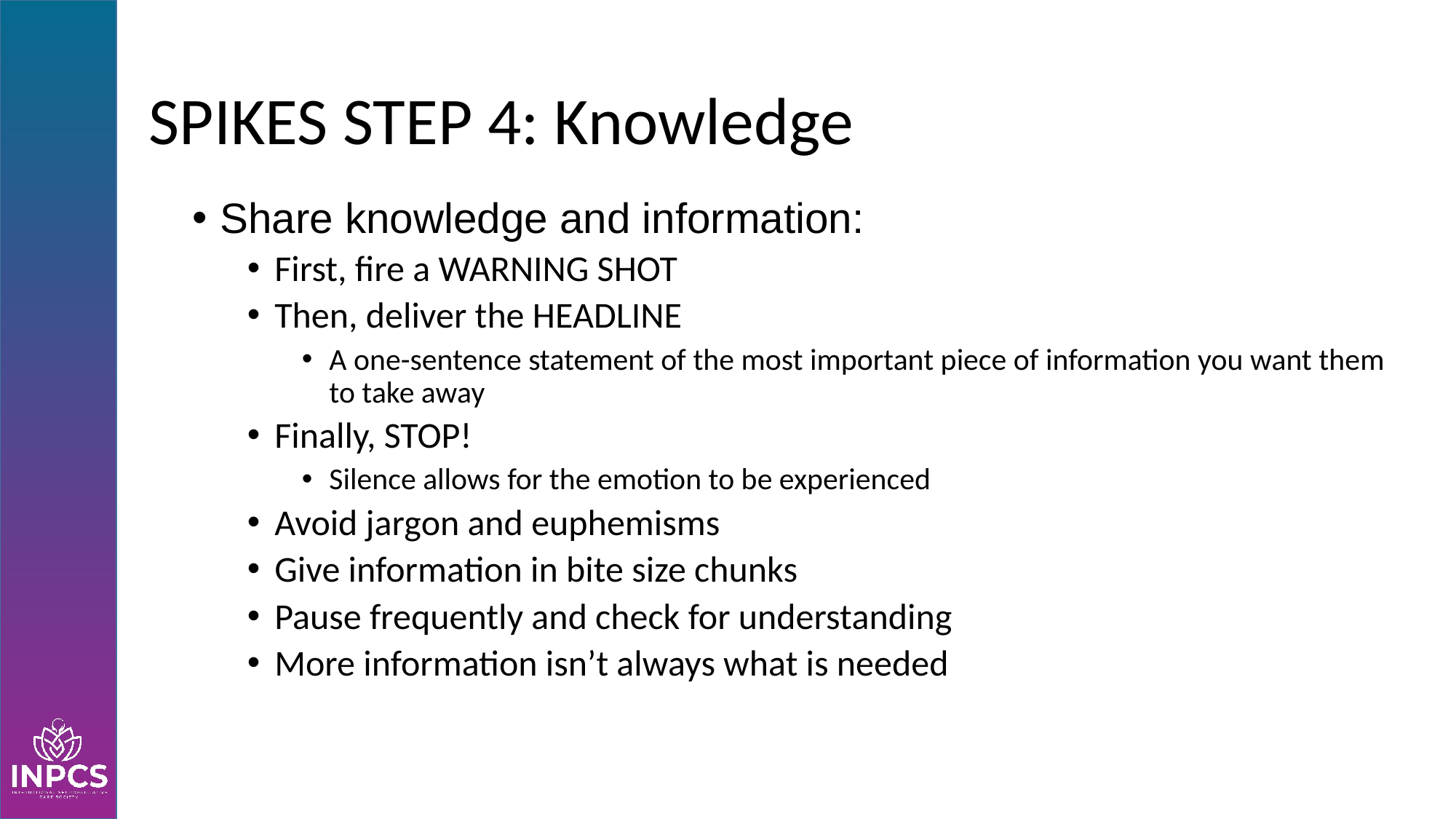

# SPIKES STEP 4: Knowledge
Share knowledge and information:
First, fire a WARNING SHOT
Then, deliver the HEADLINE
A one-sentence statement of the most important piece of information you want them to take away
Finally, STOP!
Silence allows for the emotion to be experienced
Avoid jargon and euphemisms
Give information in bite size chunks
Pause frequently and check for understanding
More information isn’t always what is needed